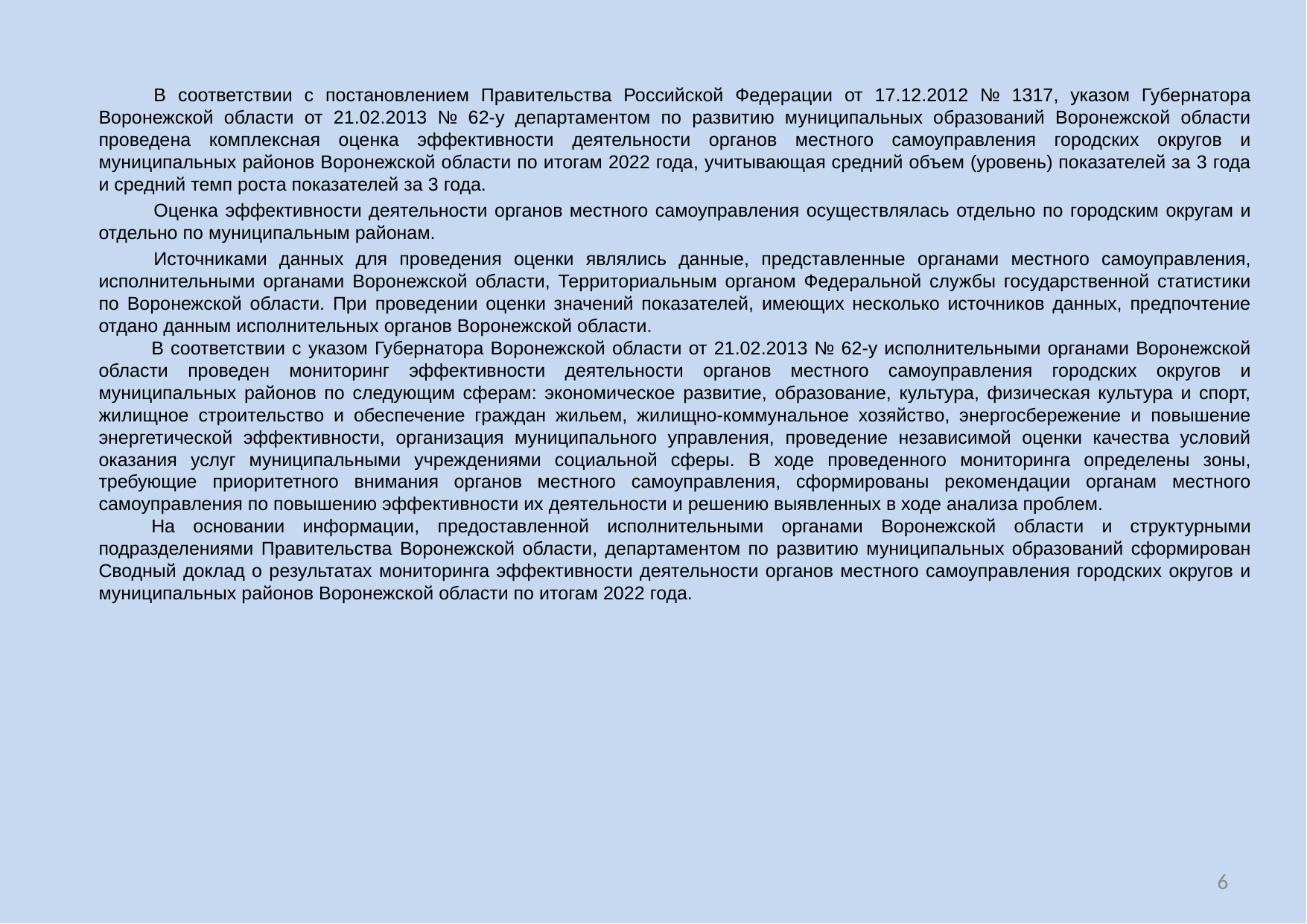

В соответствии с постановлением Правительства Российской Федерации от 17.12.2012 № 1317, указом Губернатора Воронежской области от 21.02.2013 № 62-у департаментом по развитию муниципальных образований Воронежской области проведена комплексная оценка эффективности деятельности органов местного самоуправления городских округов и муниципальных районов Воронежской области по итогам 2022 года, учитывающая средний объем (уровень) показателей за 3 года и средний темп роста показателей за 3 года.
Оценка эффективности деятельности органов местного самоуправления осуществлялась отдельно по городским округам и отдельно по муниципальным районам.
Источниками данных для проведения оценки являлись данные, представленные органами местного самоуправления, исполнительными органами Воронежской области, Территориальным органом Федеральной службы государственной статистики по Воронежской области. При проведении оценки значений показателей, имеющих несколько источников данных, предпочтение отдано данным исполнительных органов Воронежской области.
В соответствии с указом Губернатора Воронежской области от 21.02.2013 № 62-у исполнительными органами Воронежской области проведен мониторинг эффективности деятельности органов местного самоуправления городских округов и муниципальных районов по следующим сферам: экономическое развитие, образование, культура, физическая культура и спорт, жилищное строительство и обеспечение граждан жильем, жилищно-коммунальное хозяйство, энергосбережение и повышение энергетической эффективности, организация муниципального управления, проведение независимой оценки качества условий оказания услуг муниципальными учреждениями социальной сферы. В ходе проведенного мониторинга определены зоны, требующие приоритетного внимания органов местного самоуправления, сформированы рекомендации органам местного самоуправления по повышению эффективности их деятельности и решению выявленных в ходе анализа проблем.
На основании информации, предоставленной исполнительными органами Воронежской области и структурными подразделениями Правительства Воронежской области, департаментом по развитию муниципальных образований сформирован Сводный доклад о результатах мониторинга эффективности деятельности органов местного самоуправления городских округов и муниципальных районов Воронежской области по итогам 2022 года.

6